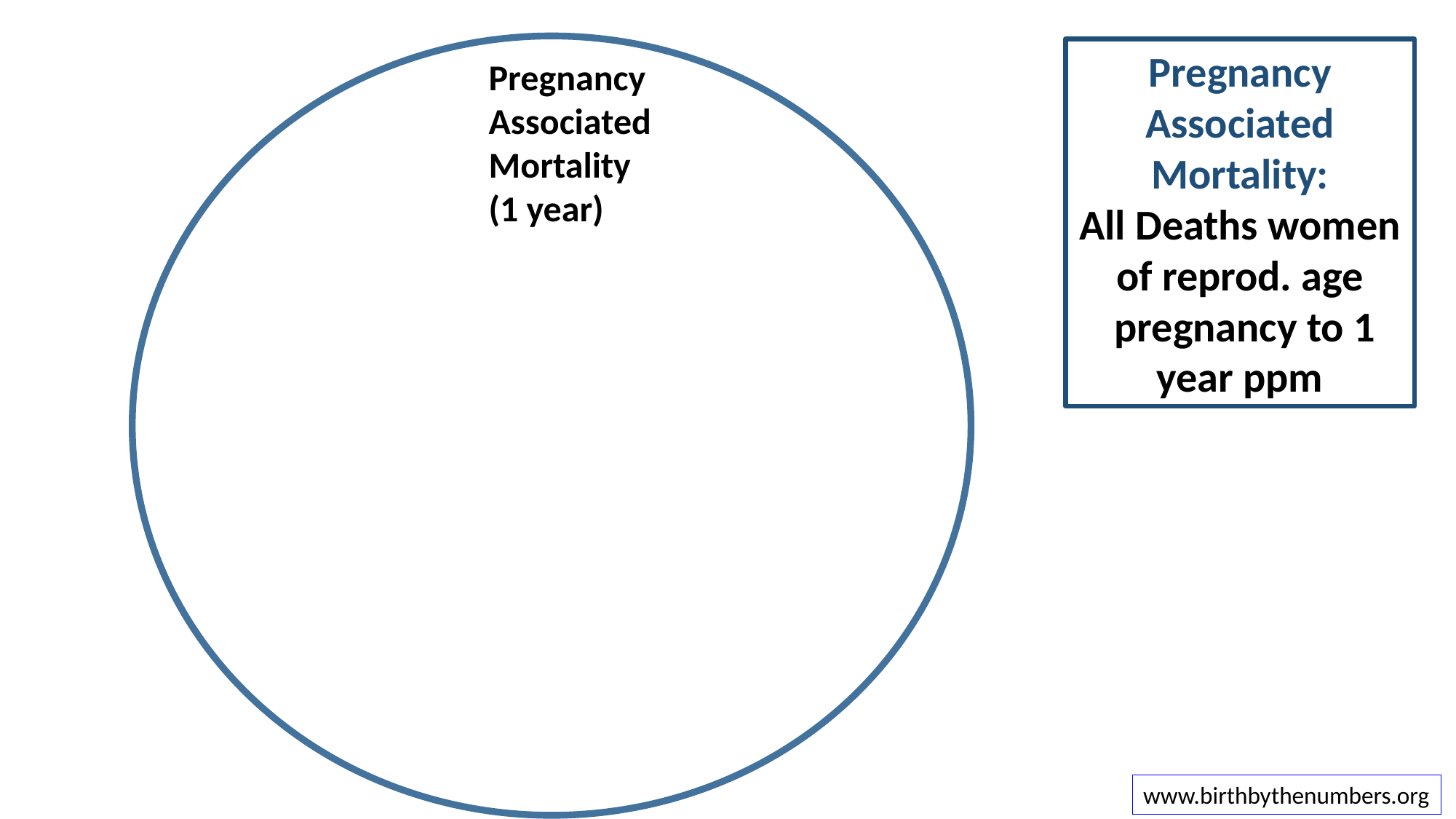

Pregnancy Associated Mortality:
All Deaths women of reprod. age
 pregnancy to 1 year ppm
Pregnancy Associated Mortality
(1 year)
www.birthbythenumbers.org